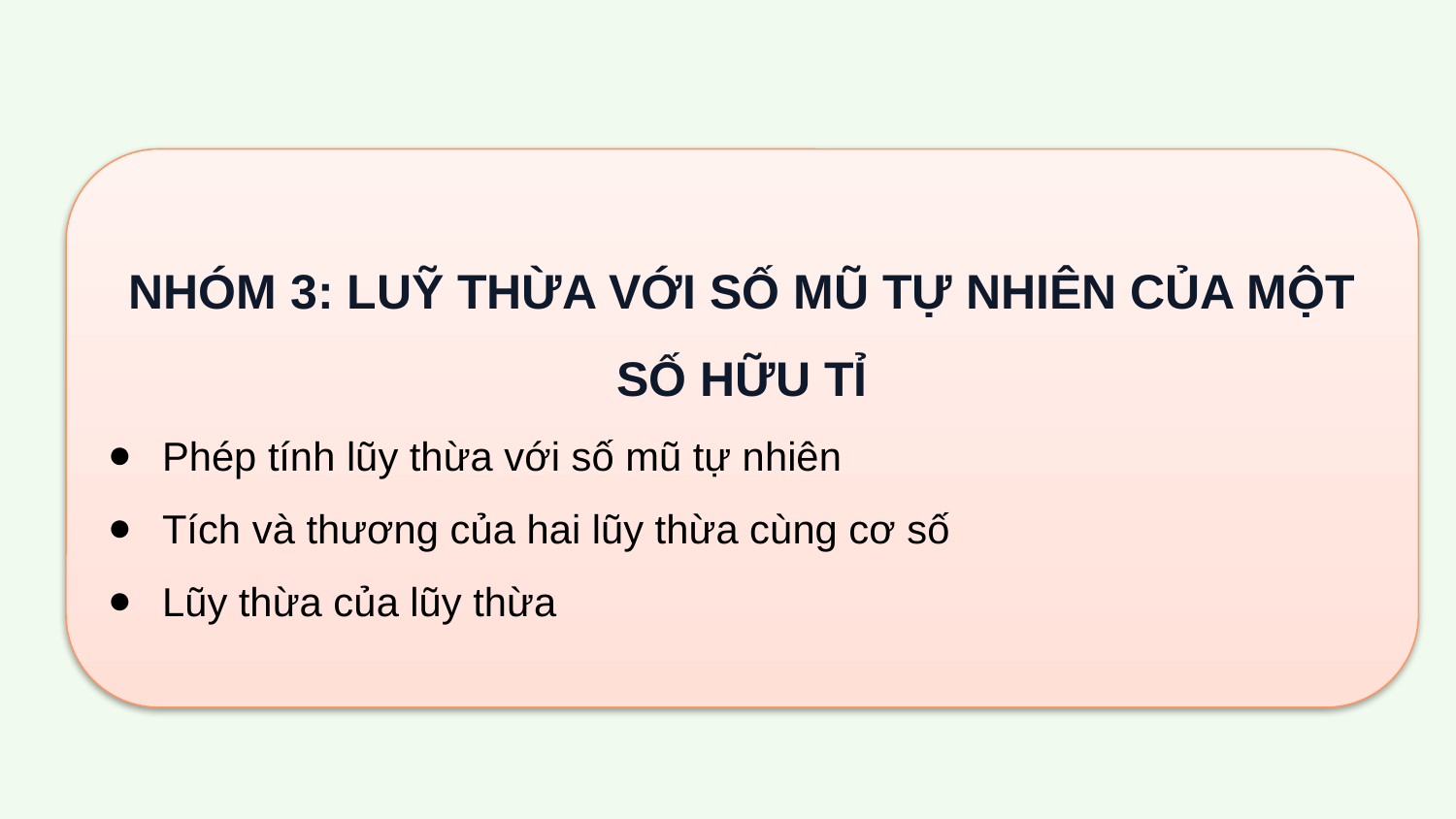

NHÓM 3: LUỸ THỪA VỚI SỐ MŨ TỰ NHIÊN CỦA MỘT SỐ HỮU TỈ
Phép tính lũy thừa với số mũ tự nhiên
Tích và thương của hai lũy thừa cùng cơ số
Lũy thừa của lũy thừa